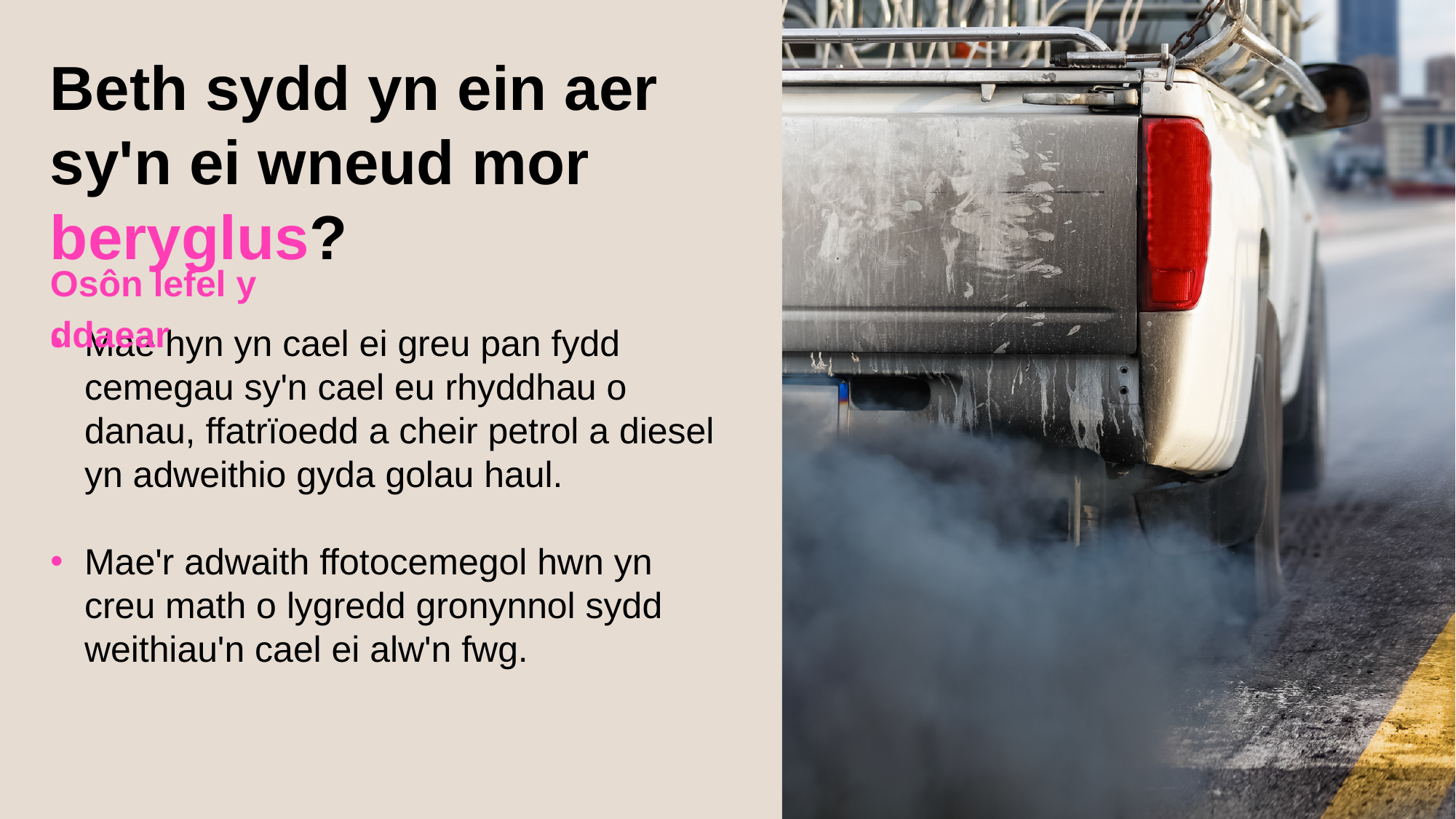

Beth sydd yn ein aer sy'n ei wneud mor beryglus?​
Osôn lefel y ddaear​
Mae hyn yn cael ei greu pan fydd cemegau sy'n cael eu rhyddhau o danau, ffatrïoedd a cheir petrol a diesel yn adweithio gyda golau haul.​
Mae'r adwaith ffotocemegol hwn yn creu math o lygredd gronynnol sydd weithiau'n cael ei alw'n fwg.​